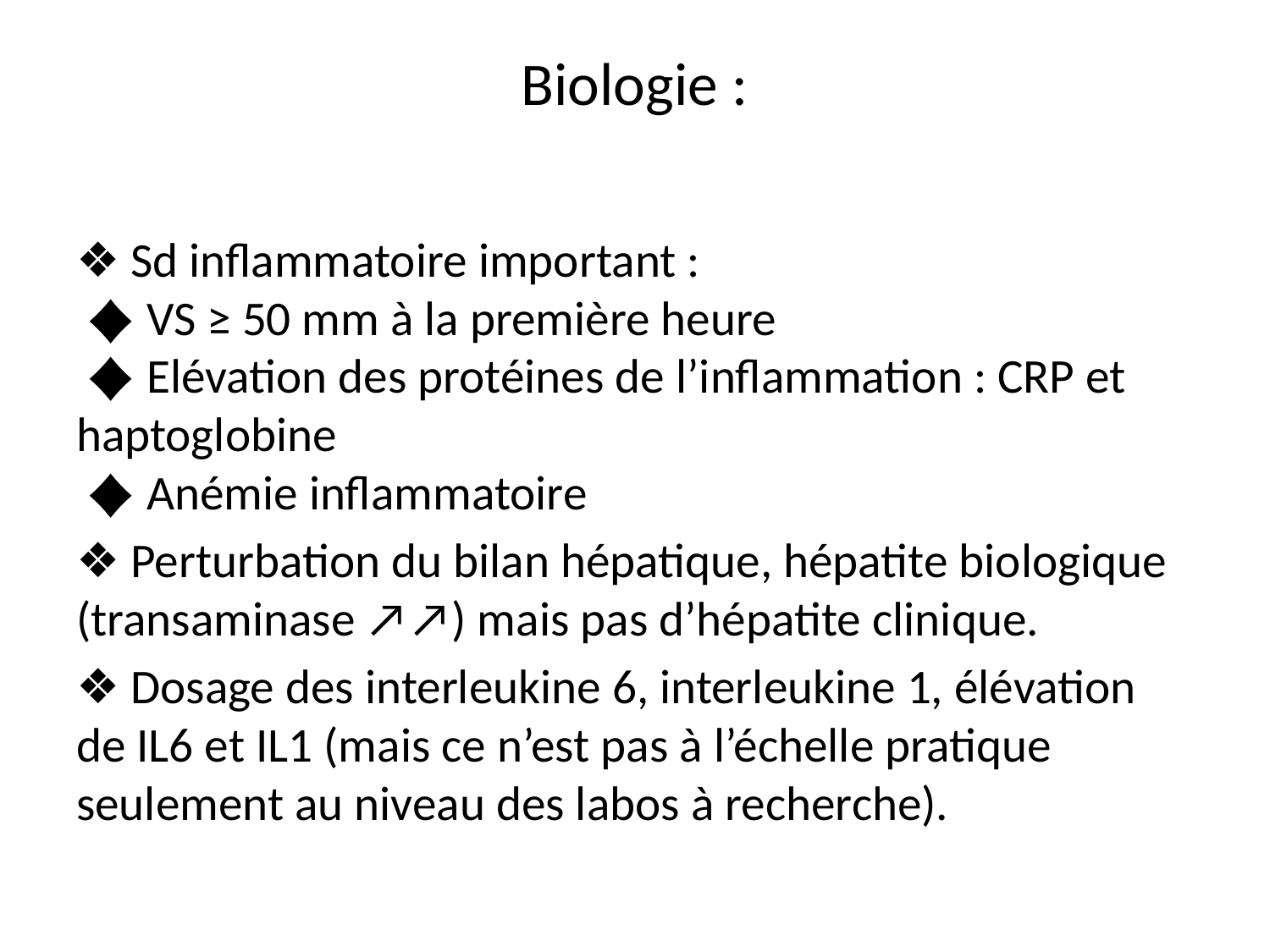

# Biologie :
❖ Sd inflammatoire important :
 ♦ VS ≥ 50 mm à la première heure
 ♦ Elévation des protéines de l’inflammation : CRP et haptoglobine
 ♦ Anémie inflammatoire
❖ Perturbation du bilan hépatique, hépatite biologique (transaminase ↗↗) mais pas d’hépatite clinique.
❖ Dosage des interleukine 6, interleukine 1, élévation de IL6 et IL1 (mais ce n’est pas à l’échelle pratique seulement au niveau des labos à recherche).